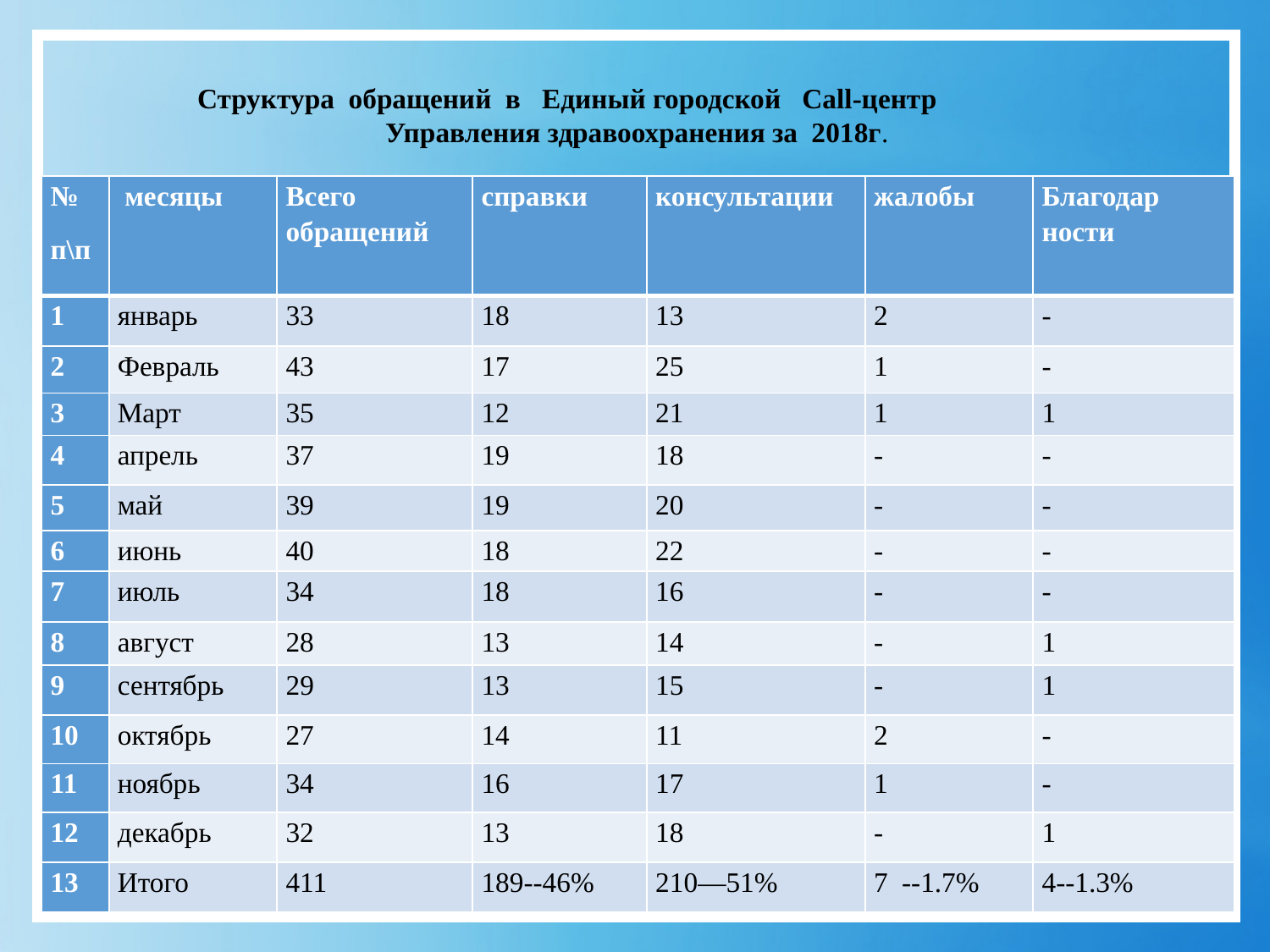

Структура  обращений  в   Единый городской   Call-центр
 Управления здравоохранения за  2018г.
| № п\п | месяцы | Всего обращений | справки | консультации | жалобы | Благодар ности |
| --- | --- | --- | --- | --- | --- | --- |
| 1 | январь | 33 | 18 | 13 | 2 | - |
| 2 | Февраль | 43 | 17 | 25 | 1 | - |
| 3 | Март | 35 | 12 | 21 | 1 | 1 |
| 4 | апрель | 37 | 19 | 18 | - | - |
| 5 | май | 39 | 19 | 20 | - | - |
| 6 | июнь | 40 | 18 | 22 | - | - |
| 7 | июль | 34 | 18 | 16 | - | - |
| 8 | август | 28 | 13 | 14 | - | 1 |
| 9 | сентябрь | 29 | 13 | 15 | - | 1 |
| 10 | октябрь | 27 | 14 | 11 | 2 | - |
| 11 | ноябрь | 34 | 16 | 17 | 1 | - |
| 12 | декабрь | 32 | 13 | 18 | - | 1 |
| 13 | Итого | 411 | 189--46% | 210—51% | 7 --1.7% | 4--1.3% |